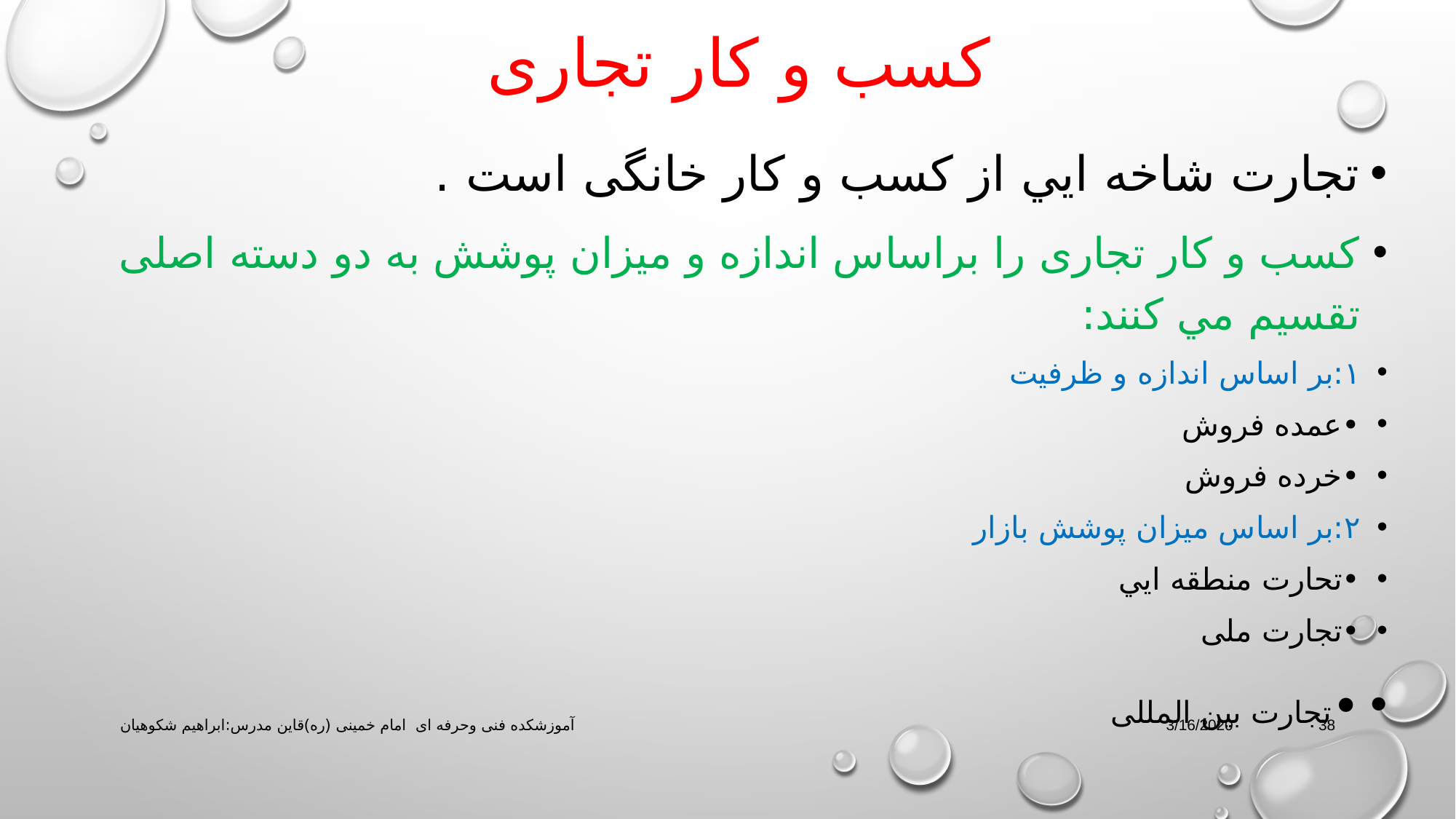

كسب و كار تجارى
تجارت شاخه ايي از كسب و كار خانگى است .
كسب و كار تجارى را براساس اندازه و ميزان پوشش به دو دسته اصلى تقسيم مي كنند:
١:بر اساس اندازه و ظرفيت
•عمده فروش
•خرده فروش
٢:بر اساس ميزان پوشش بازار
•تحارت منطقه ايي
•تجارت ملى
•تجارت بين المللى

آموزشکده فنی وحرفه ای  امام خمینی (ره)قاین مدرس:ابراهیم شکوهیان
3/16/2020
38